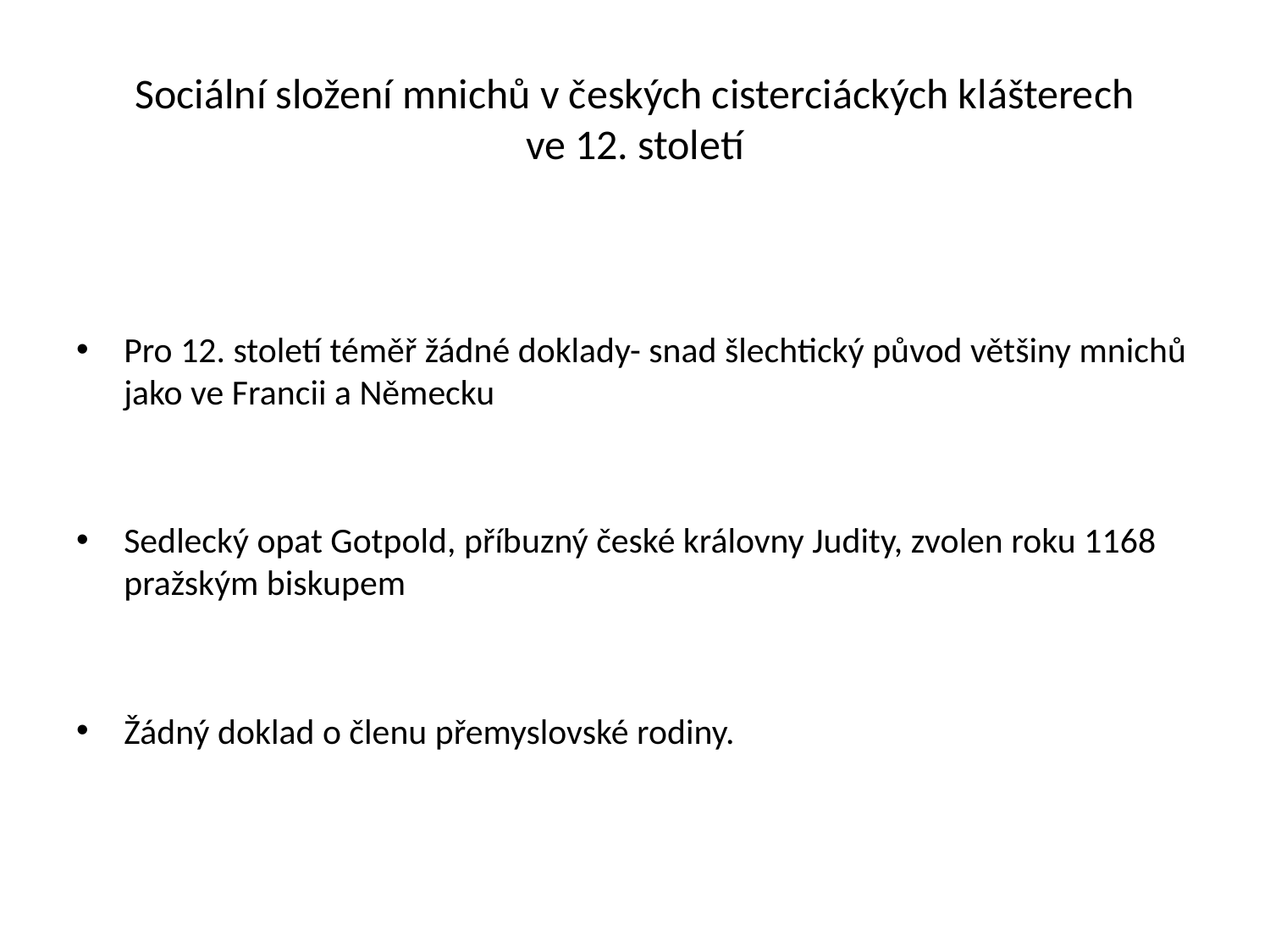

# Sociální složení mnichů v českých cisterciáckých klášterech ve 12. století

Pro 12. století téměř žádné doklady- snad šlechtický původ většiny mnichů jako ve Francii a Německu

Sedlecký opat Gotpold, příbuzný české královny Judity, zvolen roku 1168 pražským biskupem

Žádný doklad o členu přemyslovské rodiny.